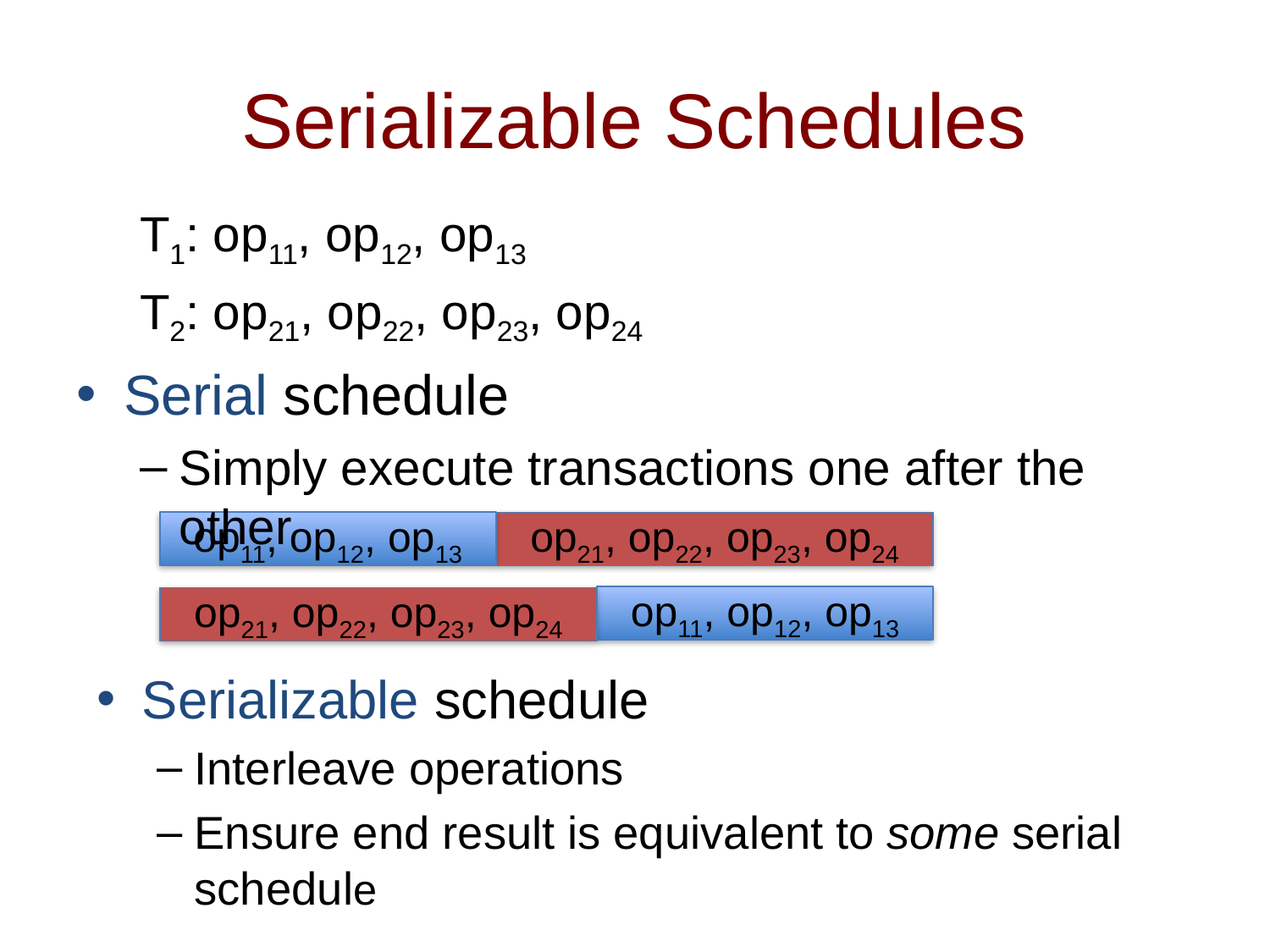

# Serializable Schedules
T1: op11, op12, op13
T2: op21, op22, op23, op24
Serial schedule
Simply execute transactions one after the other
op11, op12, op13
op21, op22, op23, op24
op11, op12, op13
op21, op22, op23, op24
Serializable schedule
Interleave operations
Ensure end result is equivalent to some serial schedule